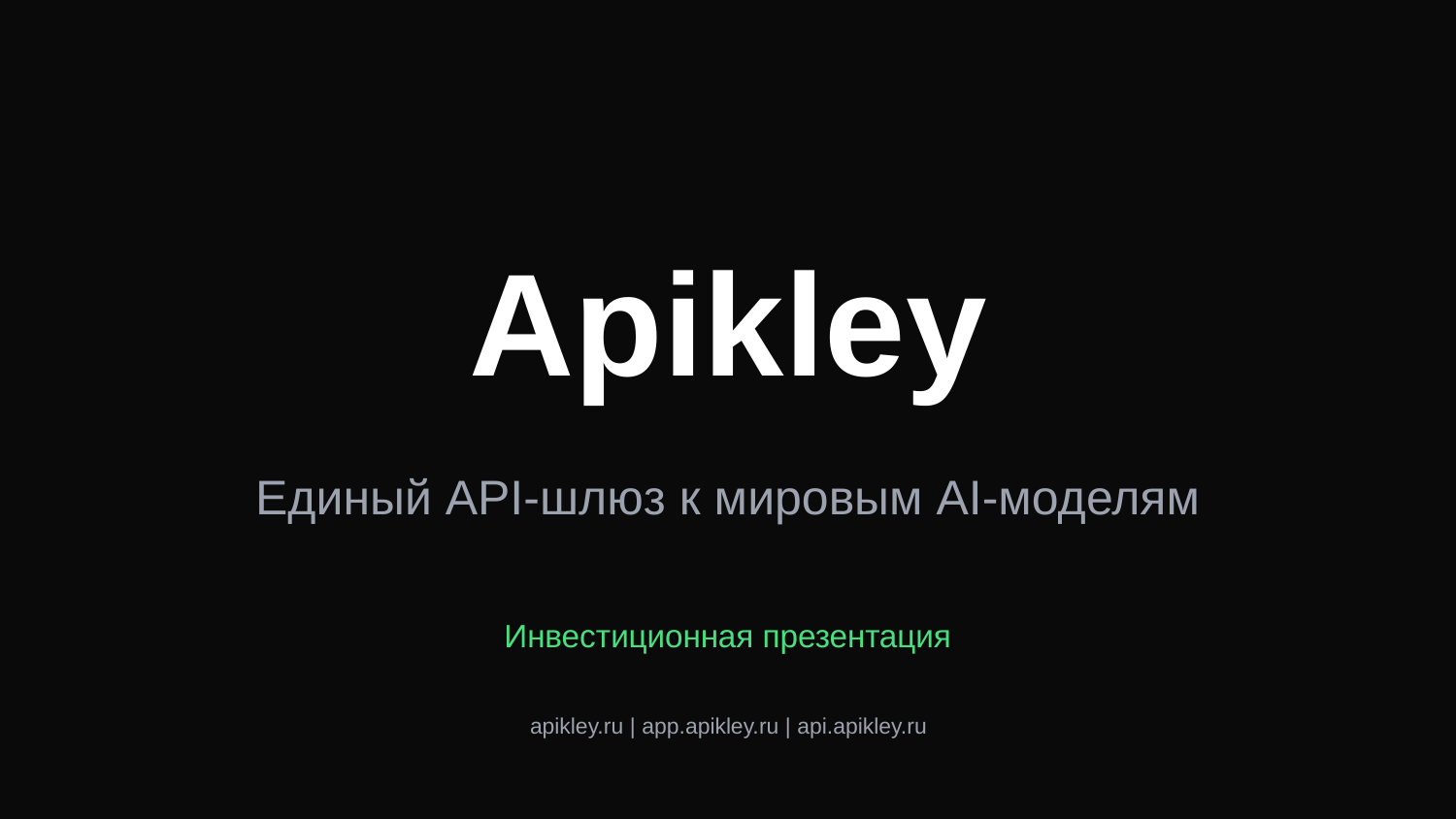

Apikley
Единый API-шлюз к мировым AI-моделям
Инвестиционная презентация
apikley.ru | app.apikley.ru | api.apikley.ru